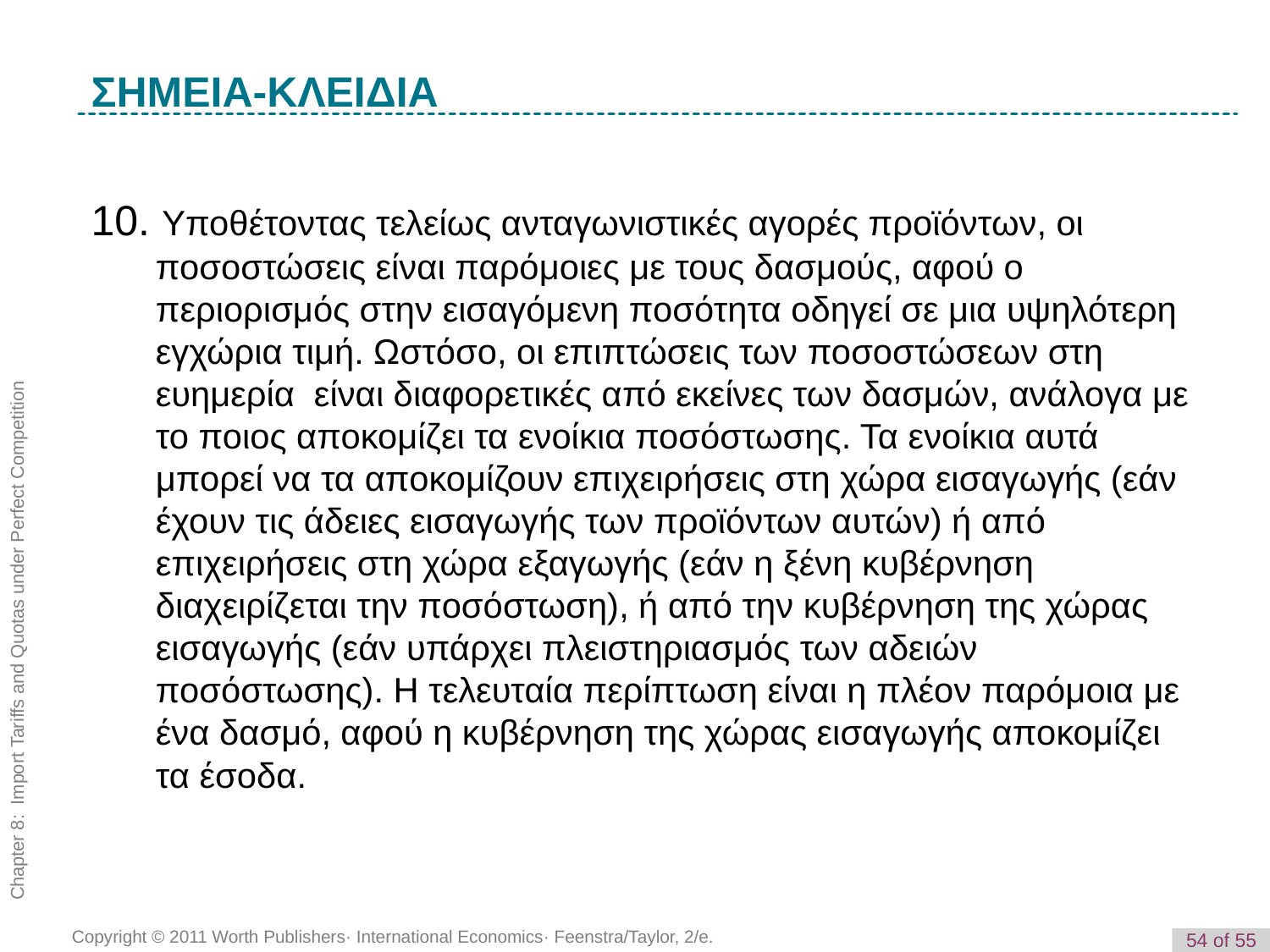

K e y   T e r m
ΣΗΜΕΙΑ-ΚΛΕΙΔΙΑ
10. Υποθέτοντας τελείως ανταγωνιστικές αγορές προϊόντων, οι ποσοστώσεις είναι παρόμοιες με τους δασμούς, αφού ο περιορισμός στην εισαγόμενη ποσότητα οδηγεί σε μια υψηλότερη εγχώρια τιμή. Ωστόσο, οι επιπτώσεις των ποσοστώσεων στη ευημερία  είναι διαφορετικές από εκείνες των δασμών, ανάλογα με το ποιος αποκομίζει τα ενοίκια ποσόστωσης. Τα ενοίκια αυτά μπορεί να τα αποκομίζουν επιχειρήσεις στη χώρα εισαγωγής (εάν έχουν τις άδειες εισαγωγής των προϊόντων αυτών) ή από επιχειρήσεις στη χώρα εξαγωγής (εάν η ξένη κυβέρνηση διαχειρίζεται την ποσόστωση), ή από την κυβέρνηση της χώρας εισαγωγής (εάν υπάρχει πλειστηριασμός των αδειών ποσόστωσης). Η τελευταία περίπτωση είναι η πλέον παρόμοια με ένα δασμό, αφού η κυβέρνηση της χώρας εισαγωγής αποκομίζει τα έσοδα.